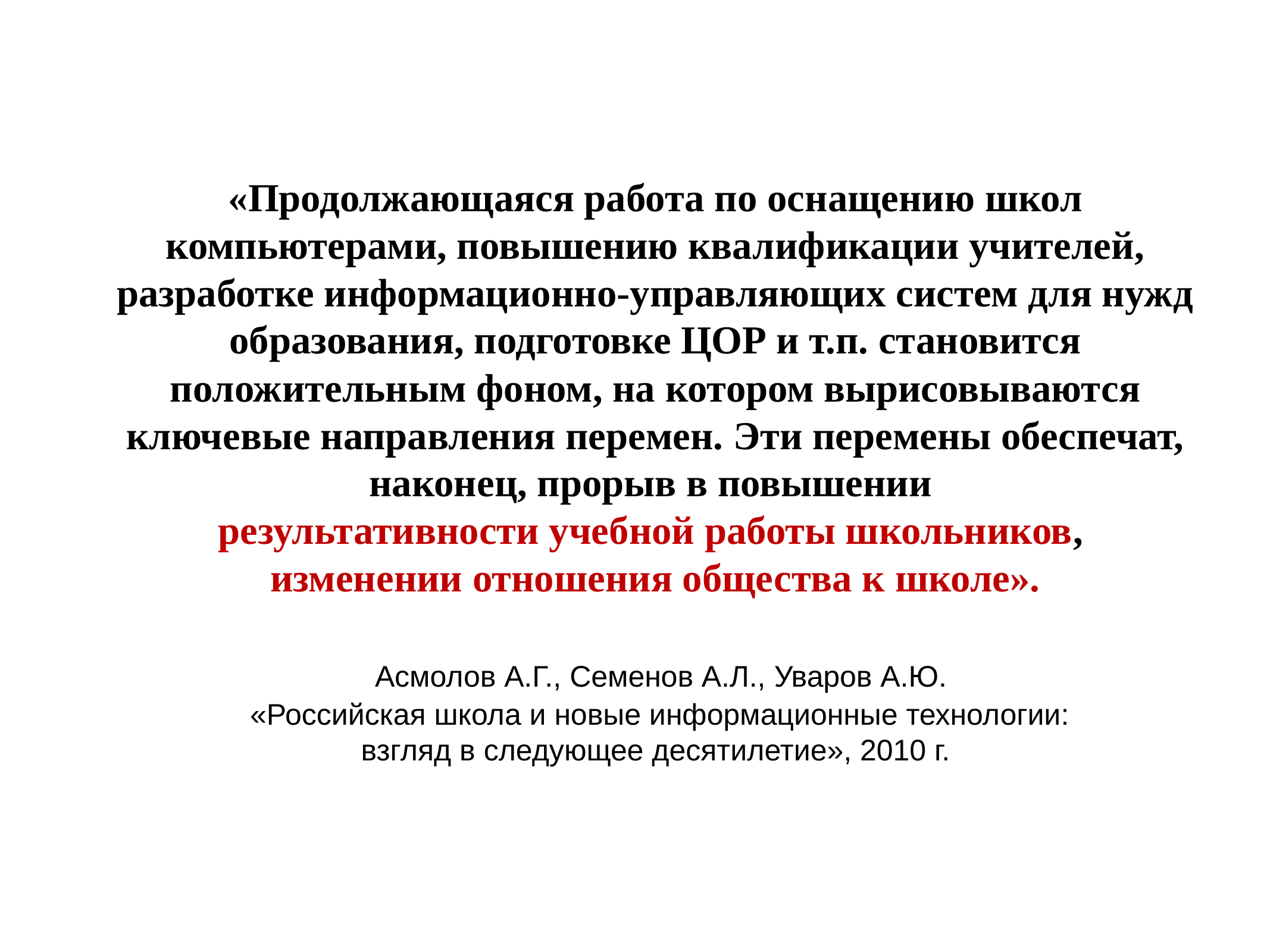

# «Продолжающаяся работа по оснащению школ компьютерами, повышению квалификации учителей, разработке информационно-управляющих систем для нужд образования, подготовке ЦОР и т.п. становится положительным фоном, на котором вырисовываются ключевые направления перемен. Эти перемены обеспечат, наконец, прорыв в повышении результативности учебной работы школьников, изменении отношения общества к школе». Асмолов А.Г., Семенов А.Л., Уваров А.Ю. «Российская школа и новые информационные технологии: взгляд в следующее десятилетие», 2010 г.